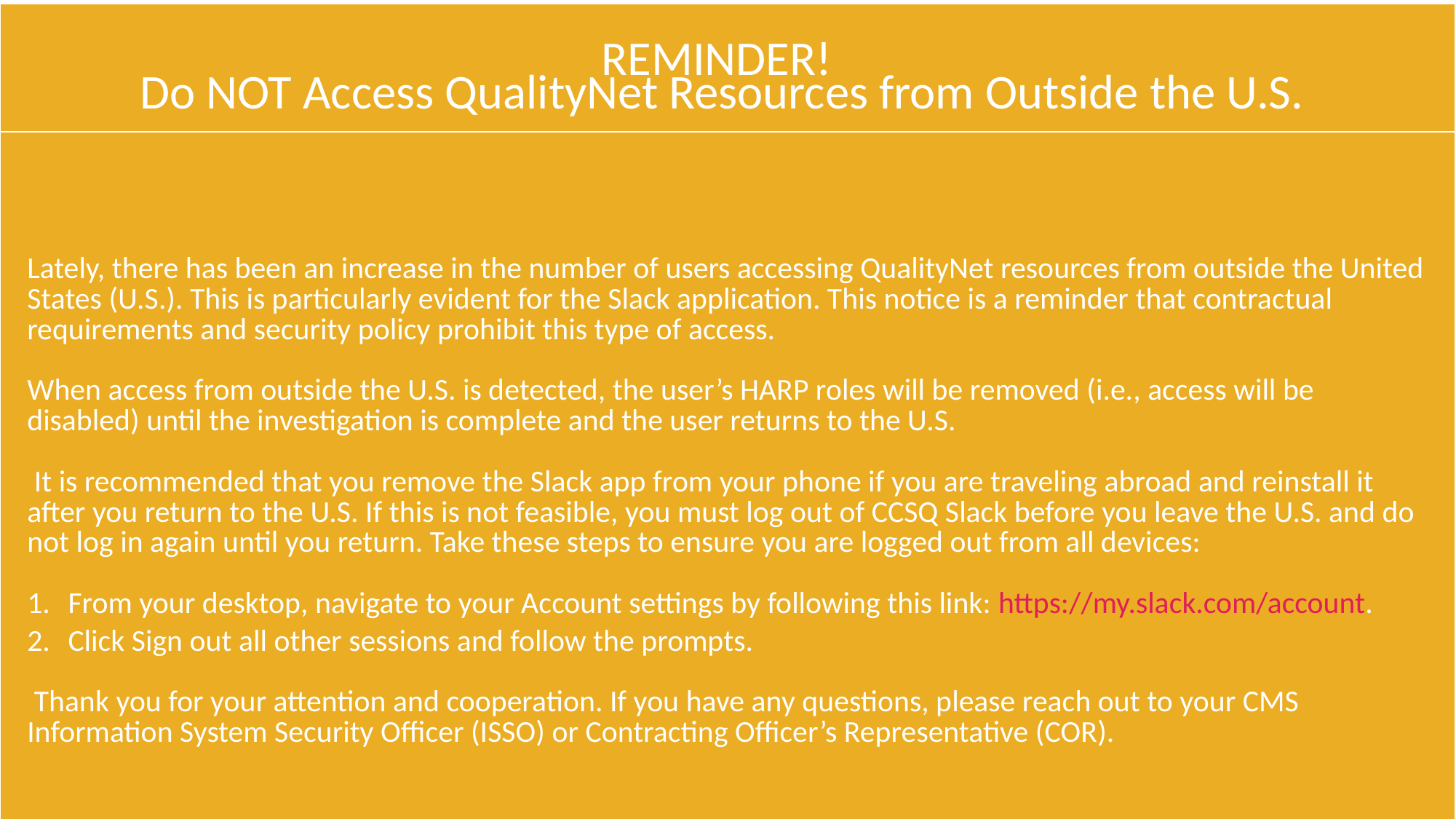

| REMINDER! Do NOT Access QualityNet Resources from Outside the U.S. |
| --- |
| Lately, there has been an increase in the number of users accessing QualityNet resources from outside the United States (U.S.). This is particularly evident for the Slack application. This notice is a reminder that contractual requirements and security policy prohibit this type of access. When access from outside the U.S. is detected, the user’s HARP roles will be removed (i.e., access will be disabled) until the investigation is complete and the user returns to the U.S.  It is recommended that you remove the Slack app from your phone if you are traveling abroad and reinstall it after you return to the U.S. If this is not feasible, you must log out of CCSQ Slack before you leave the U.S. and do not log in again until you return. Take these steps to ensure you are logged out from all devices: From your desktop, navigate to your Account settings by following this link: https://my.slack.com/account. Click Sign out all other sessions and follow the prompts.  Thank you for your attention and cooperation. If you have any questions, please reach out to your CMS Information System Security Officer (ISSO) or Contracting Officer’s Representative (COR). |
69